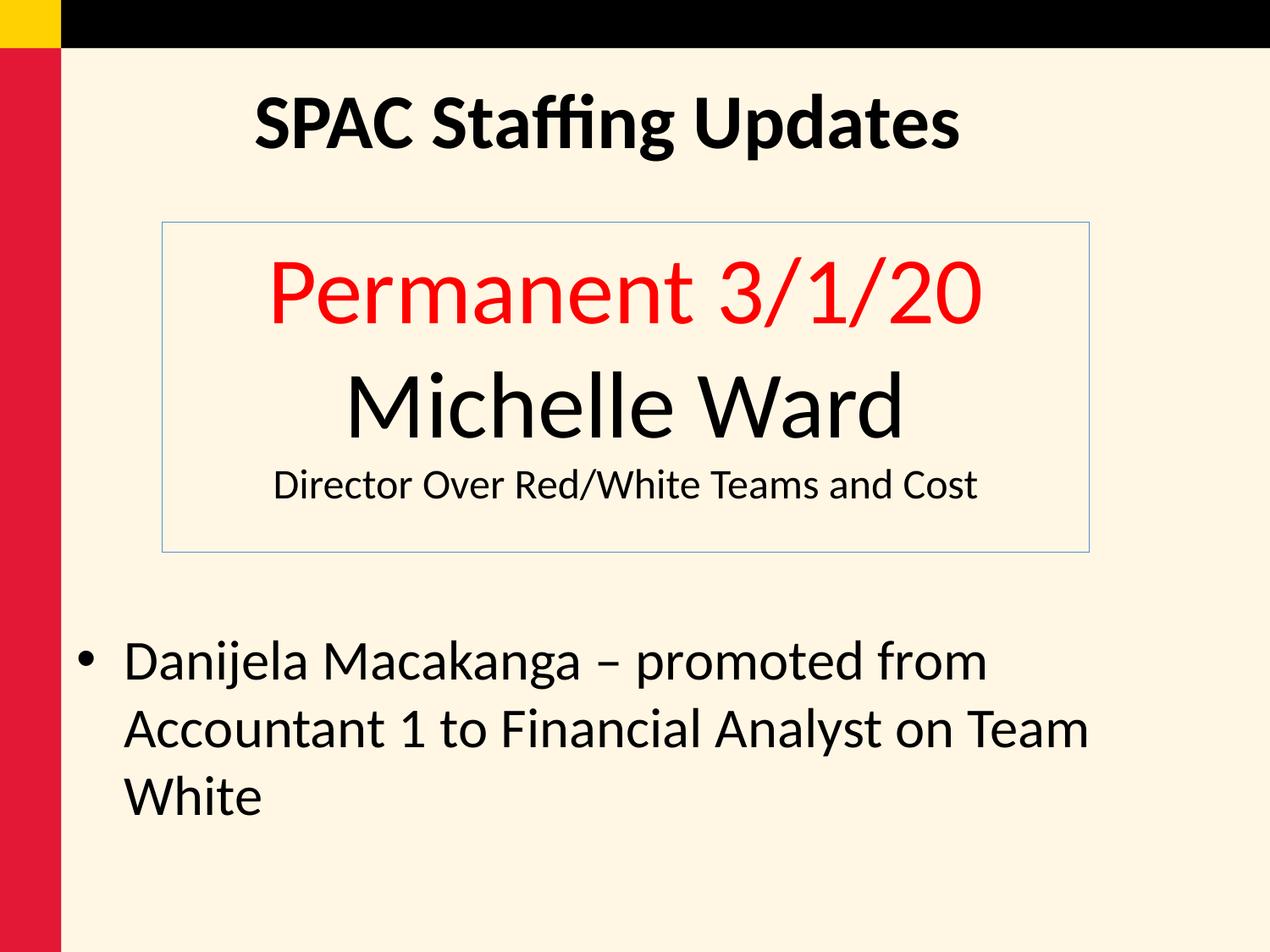

# SPAC Staffing Updates

Danijela Macakanga – promoted from Accountant 1 to Financial Analyst on Team White

Permanent 3/1/20
Michelle Ward
Director Over Red/White Teams and Cost